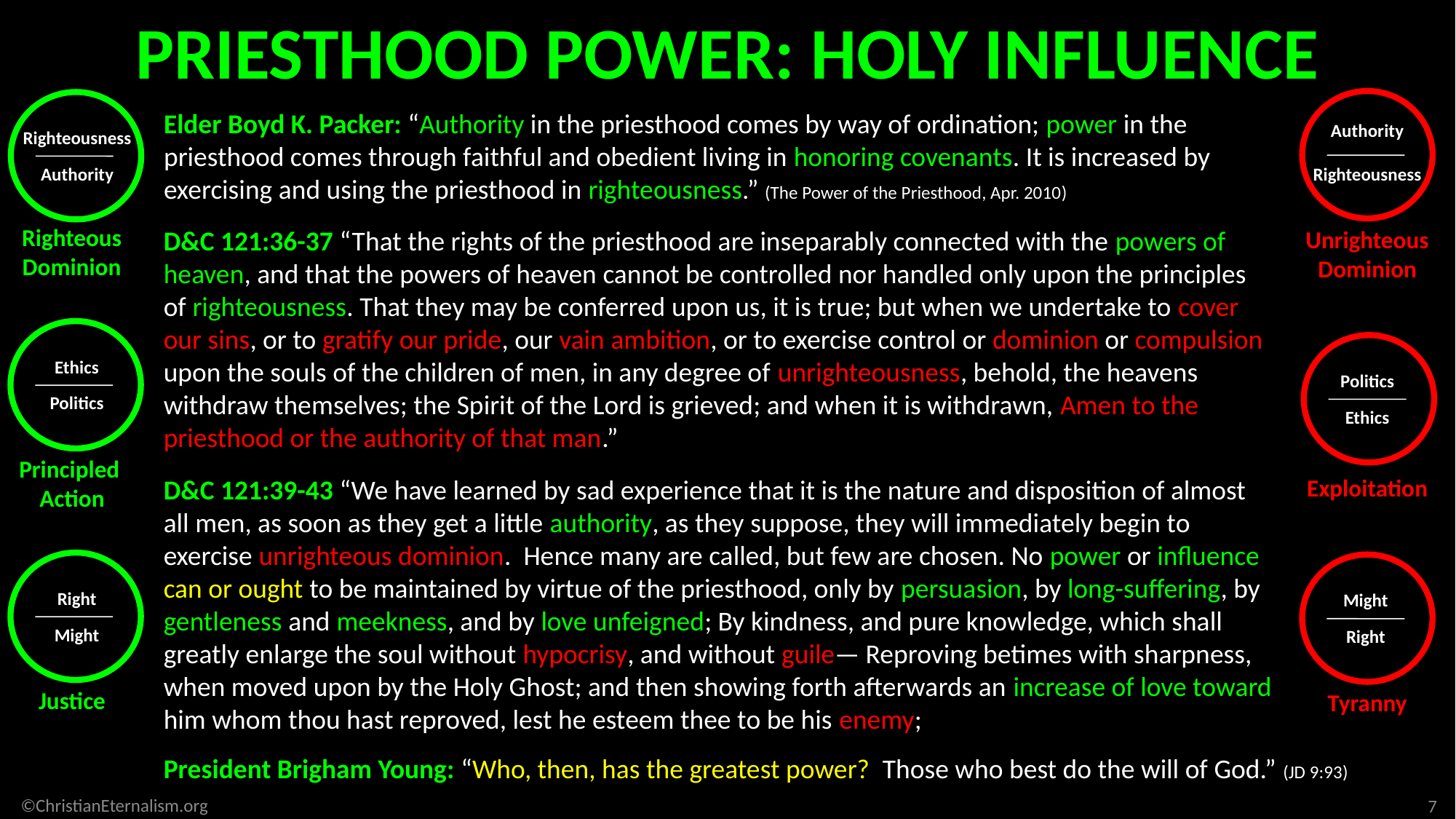

PRIESTHOOD POWER: HOLY INFLUENCE

Authority

Righteousness

Unrighteous Dominion

Righteousness

Authority

Righteous Dominion
Elder Boyd K. Packer: “Authority in the priesthood comes by way of ordination; power in the priesthood comes through faithful and obedient living in honoring covenants. It is increased by exercising and using the priesthood in righteousness.” (The Power of the Priesthood, Apr. 2010)
D&C 121:36-37 “That the rights of the priesthood are inseparably connected with the powers of heaven, and that the powers of heaven cannot be controlled nor handled only upon the principles of righteousness. That they may be conferred upon us, it is true; but when we undertake to cover our sins, or to gratify our pride, our vain ambition, or to exercise control or dominion or compulsion upon the souls of the children of men, in any degree of unrighteousness, behold, the heavens withdraw themselves; the Spirit of the Lord is grieved; and when it is withdrawn, Amen to the priesthood or the authority of that man.”

Ethics

Politics

Principled
Action

Politics

Ethics

Exploitation
D&C 121:39-43 “We have learned by sad experience that it is the nature and disposition of almost all men, as soon as they get a little authority, as they suppose, they will immediately begin to exercise unrighteous dominion.  Hence many are called, but few are chosen. No power or influence can or ought to be maintained by virtue of the priesthood, only by persuasion, by long-suffering, by gentleness and meekness, and by love unfeigned; By kindness, and pure knowledge, which shall greatly enlarge the soul without hypocrisy, and without guile— Reproving betimes with sharpness, when moved upon by the Holy Ghost; and then showing forth afterwards an increase of love toward him whom thou hast reproved, lest he esteem thee to be his enemy;

Right

Might

Justice

Might

Right

Tyranny
President Brigham Young: “Who, then, has the greatest power?  Those who best do the will of God.” (JD 9:93)
©ChristianEternalism.org
7